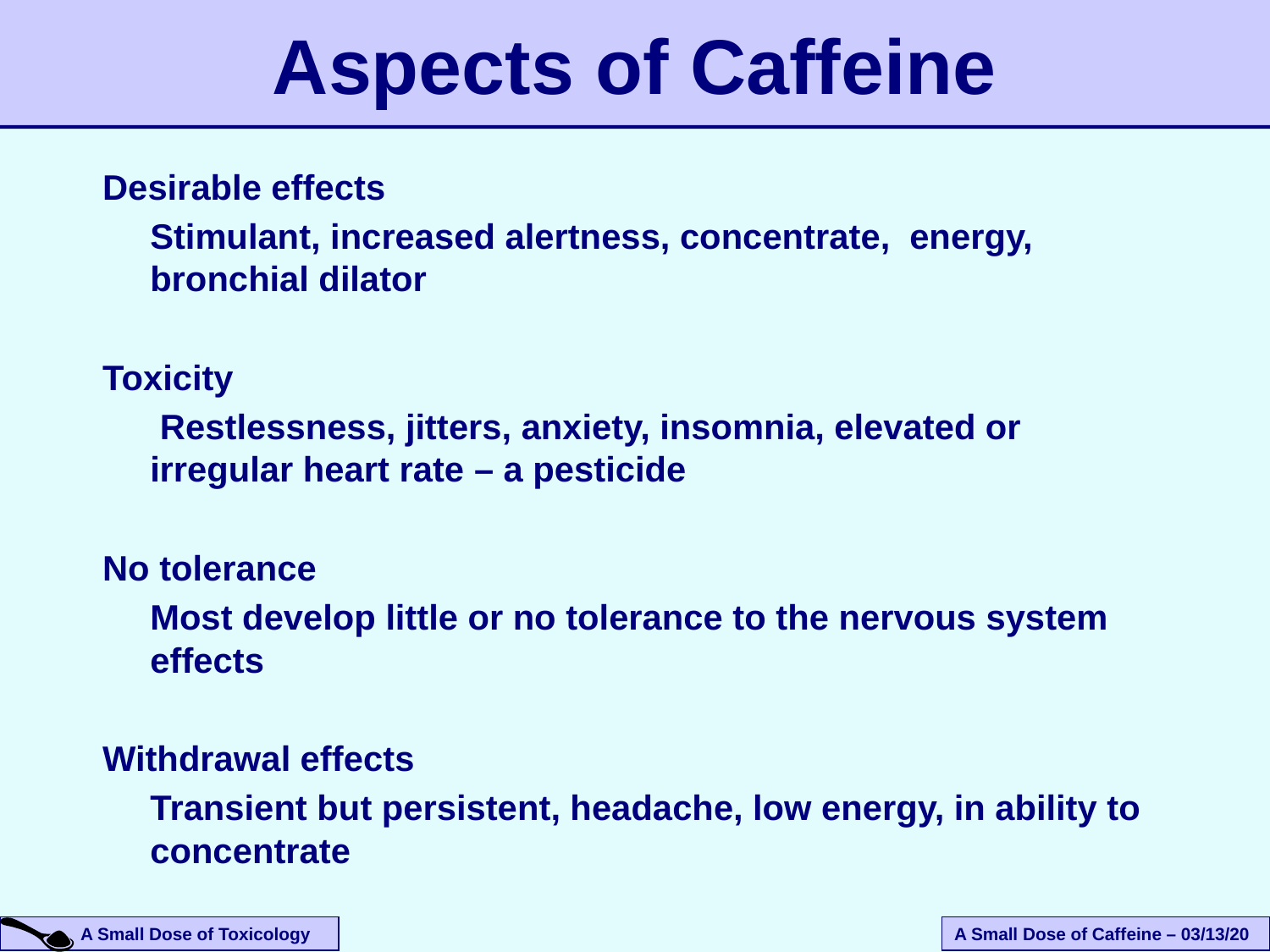

# Aspects of Caffeine
Desirable effects
	Stimulant, increased alertness, concentrate,  energy, bronchial dilator

Toxicity
	 Restlessness, jitters, anxiety, insomnia, elevated or irregular heart rate – a pesticide

No tolerance
	Most develop little or no tolerance to the nervous system effects

Withdrawal effects
	Transient but persistent, headache, low energy, in ability to concentrate